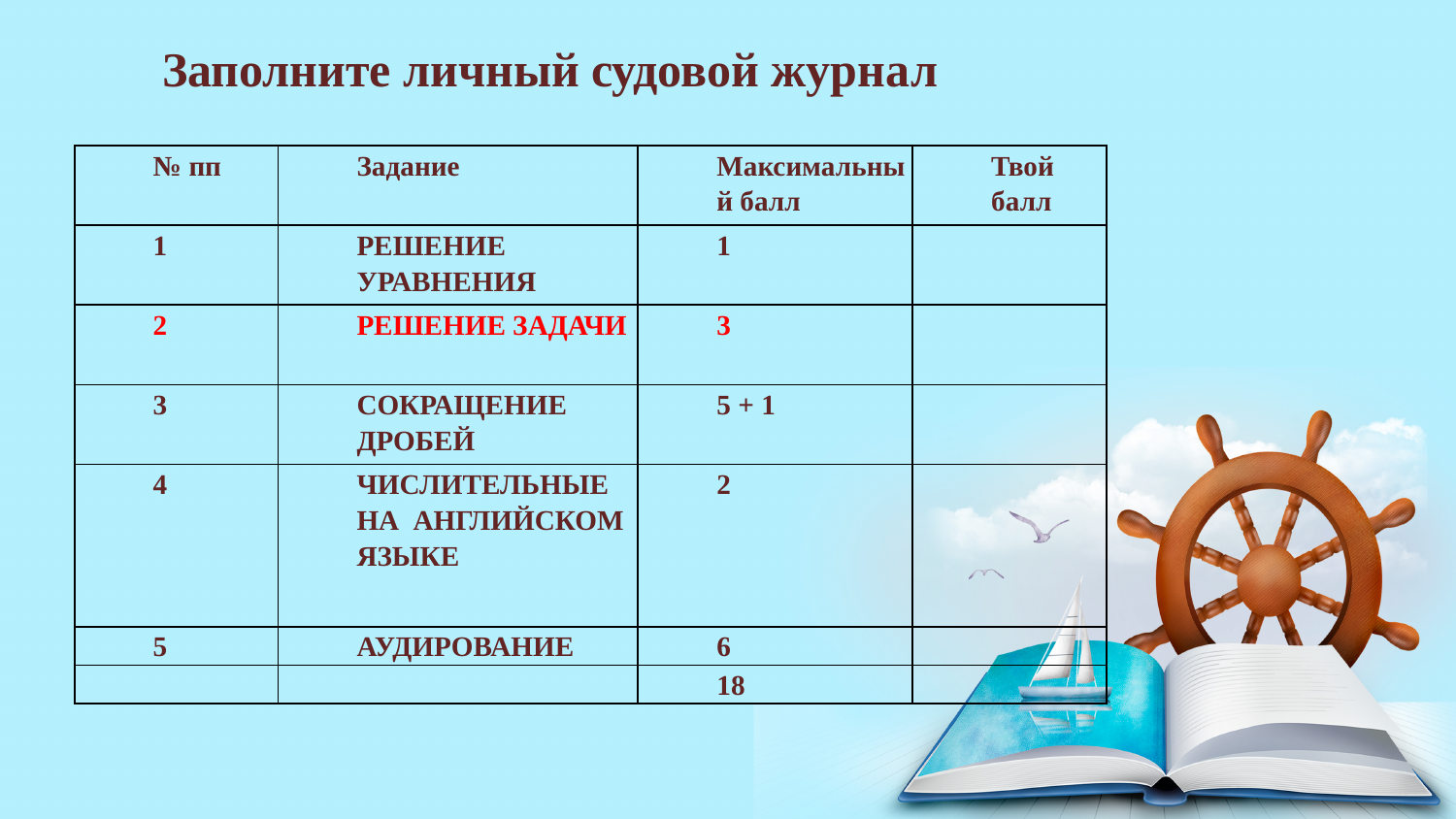

Заполните личный судовой журнал
| № пп | Задание | Максимальный балл | Твой балл |
| --- | --- | --- | --- |
| 1 | РЕШЕНИЕ УРАВНЕНИЯ | 1 |  |
| 2 | РЕШЕНИЕ ЗАДАЧИ | 3 |  |
| 3 | СОКРАЩЕНИЕ ДРОБЕЙ | 5 + 1 |  |
| 4 | ЧИСЛИТЕЛЬНЫЕ НА АНГЛИЙСКОМ ЯЗЫКЕ | 2 |  |
| 5 | АУДИРОВАНИЕ | 6 |  |
|  |  | 18 |  |